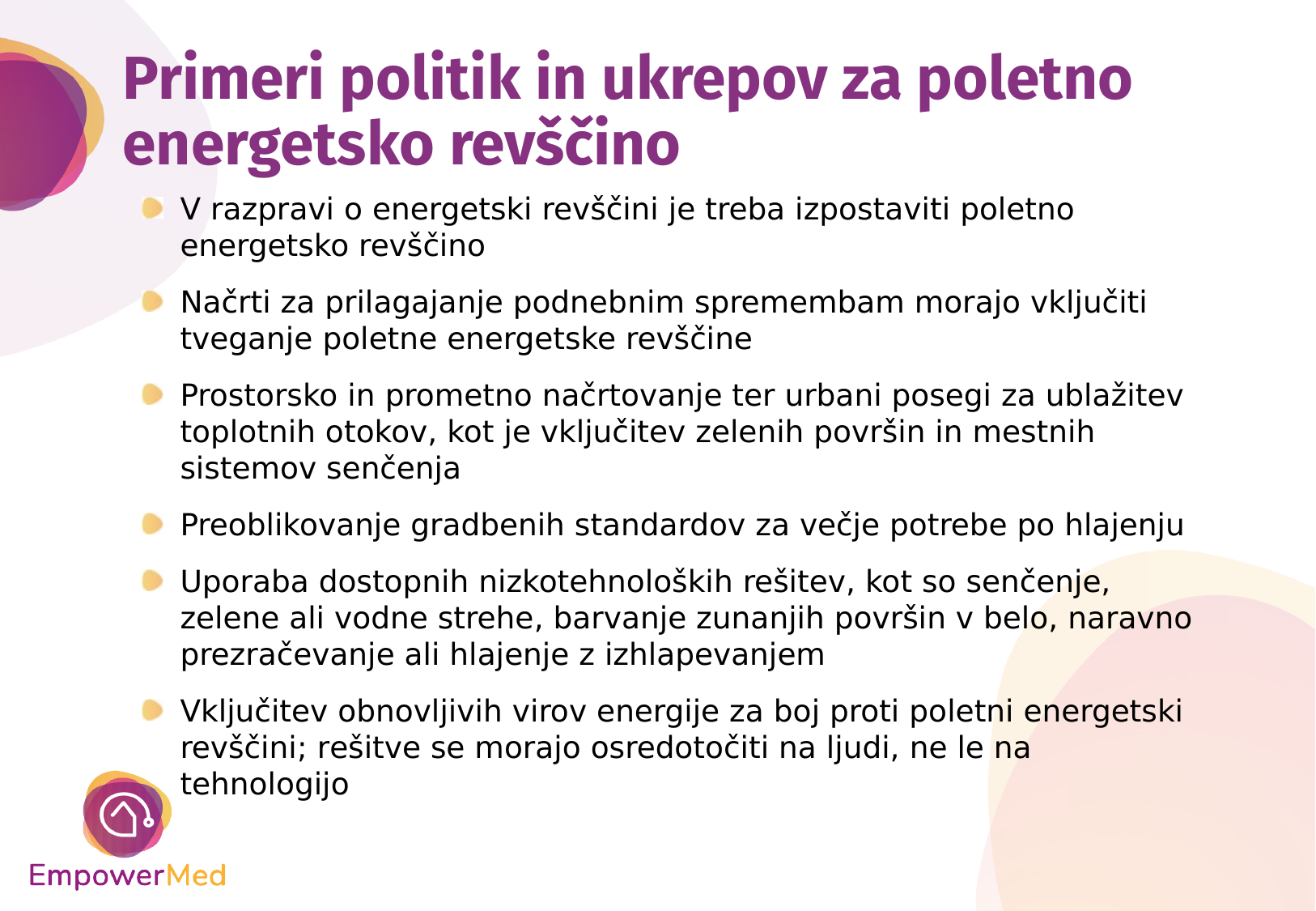

# Primeri politik in ukrepov za poletno energetsko revščino
V razpravi o energetski revščini je treba izpostaviti poletno energetsko revščino
Načrti za prilagajanje podnebnim spremembam morajo vključiti tveganje poletne energetske revščine
Prostorsko in prometno načrtovanje ter urbani posegi za ublažitev toplotnih otokov, kot je vključitev zelenih površin in mestnih sistemov senčenja
Preoblikovanje gradbenih standardov za večje potrebe po hlajenju
Uporaba dostopnih nizkotehnoloških rešitev, kot so senčenje, zelene ali vodne strehe, barvanje zunanjih površin v belo, naravno prezračevanje ali hlajenje z izhlapevanjem
Vključitev obnovljivih virov energije za boj proti poletni energetski revščini; rešitve se morajo osredotočiti na ljudi, ne le na tehnologijo